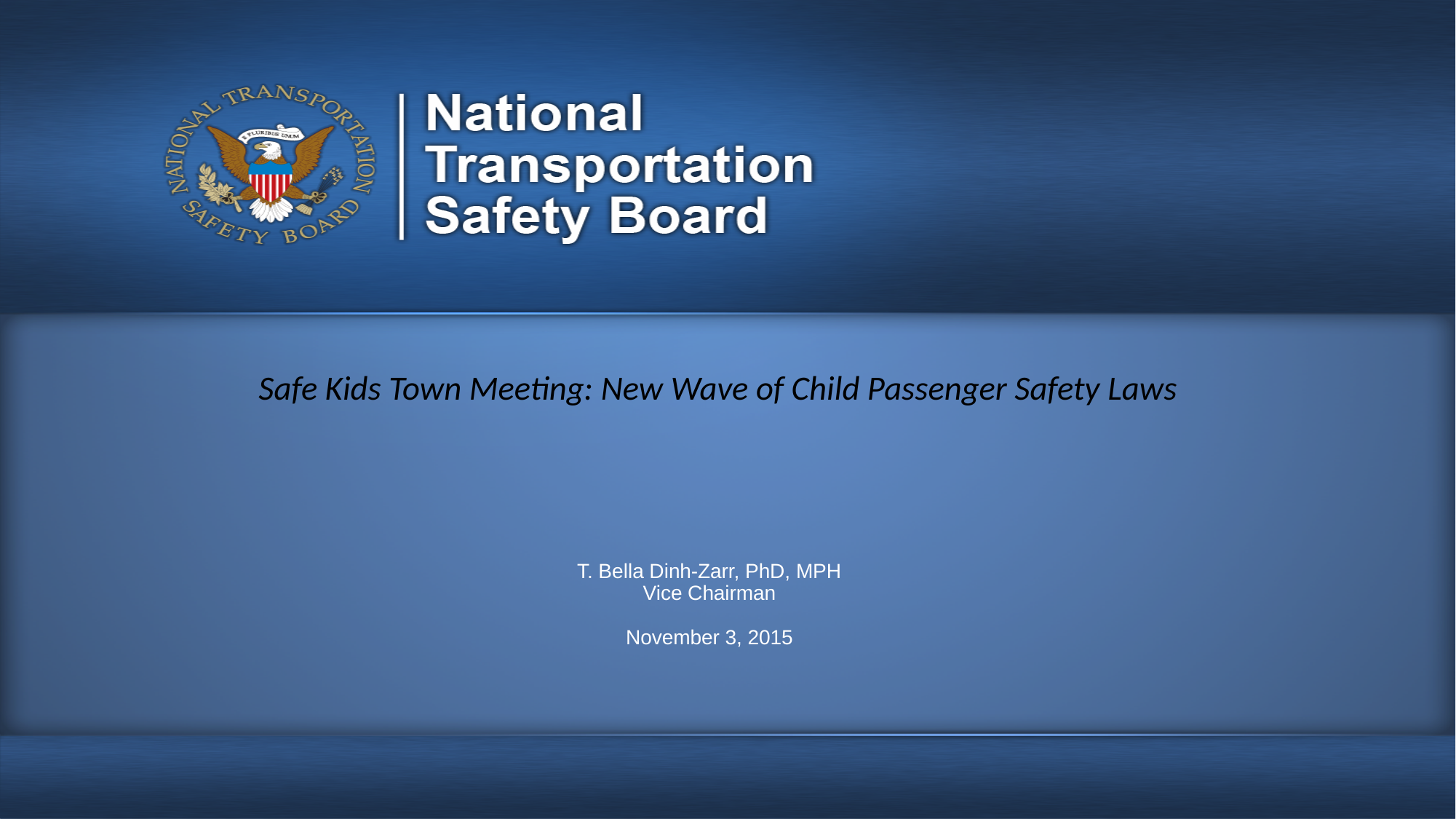

# Safe Kids Town Meeting: New Wave of Child Passenger Safety Laws
T. Bella Dinh-Zarr, PhD, MPH
Vice Chairman

November 3, 2015